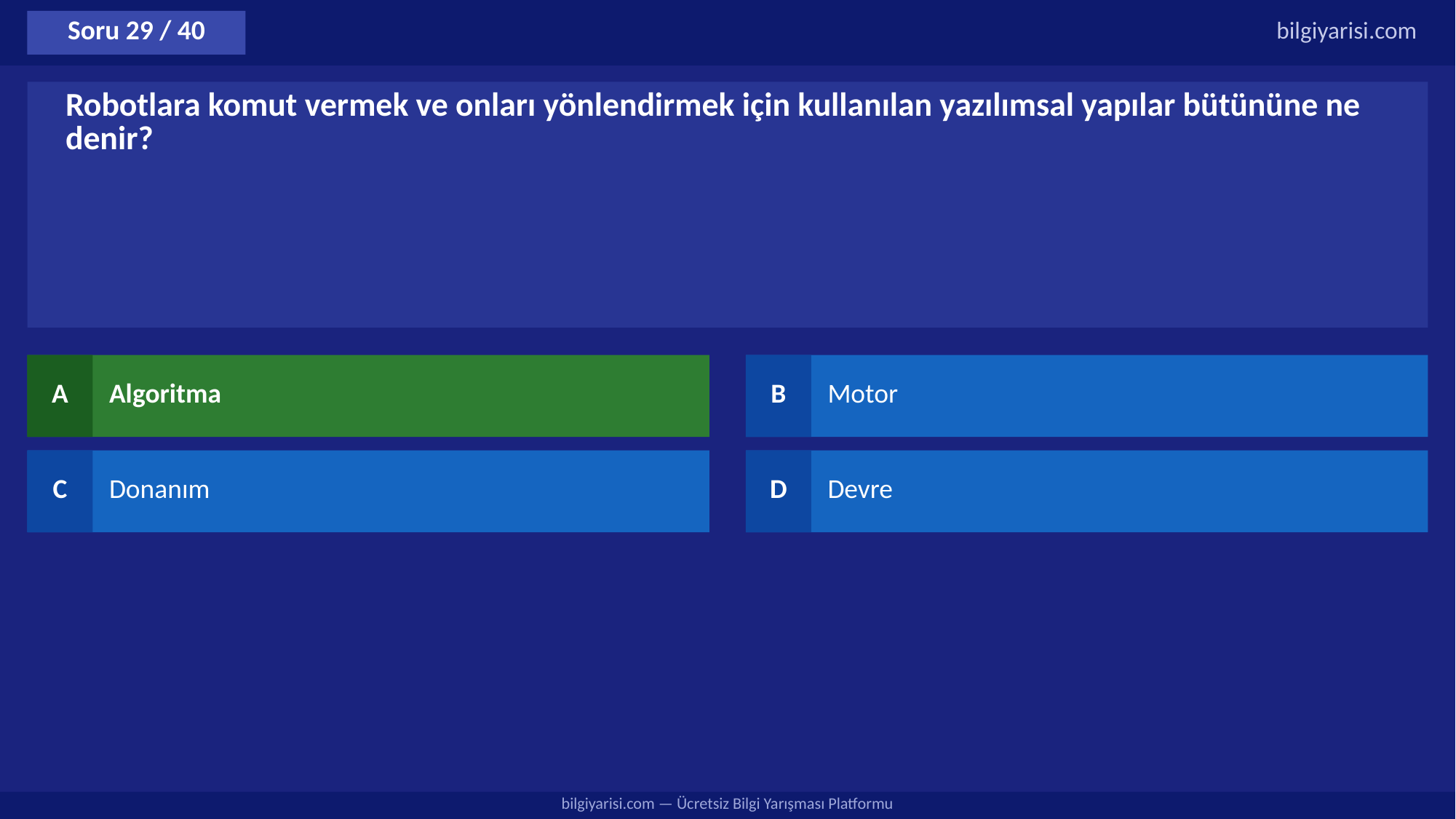

Soru 29 / 40
bilgiyarisi.com

Robotlara komut vermek ve onları yönlendirmek için kullanılan yazılımsal yapılar bütününe ne denir?

A
Algoritma

B
Motor

C
Donanım

D
Devre
bilgiyarisi.com — Ücretsiz Bilgi Yarışması Platformu